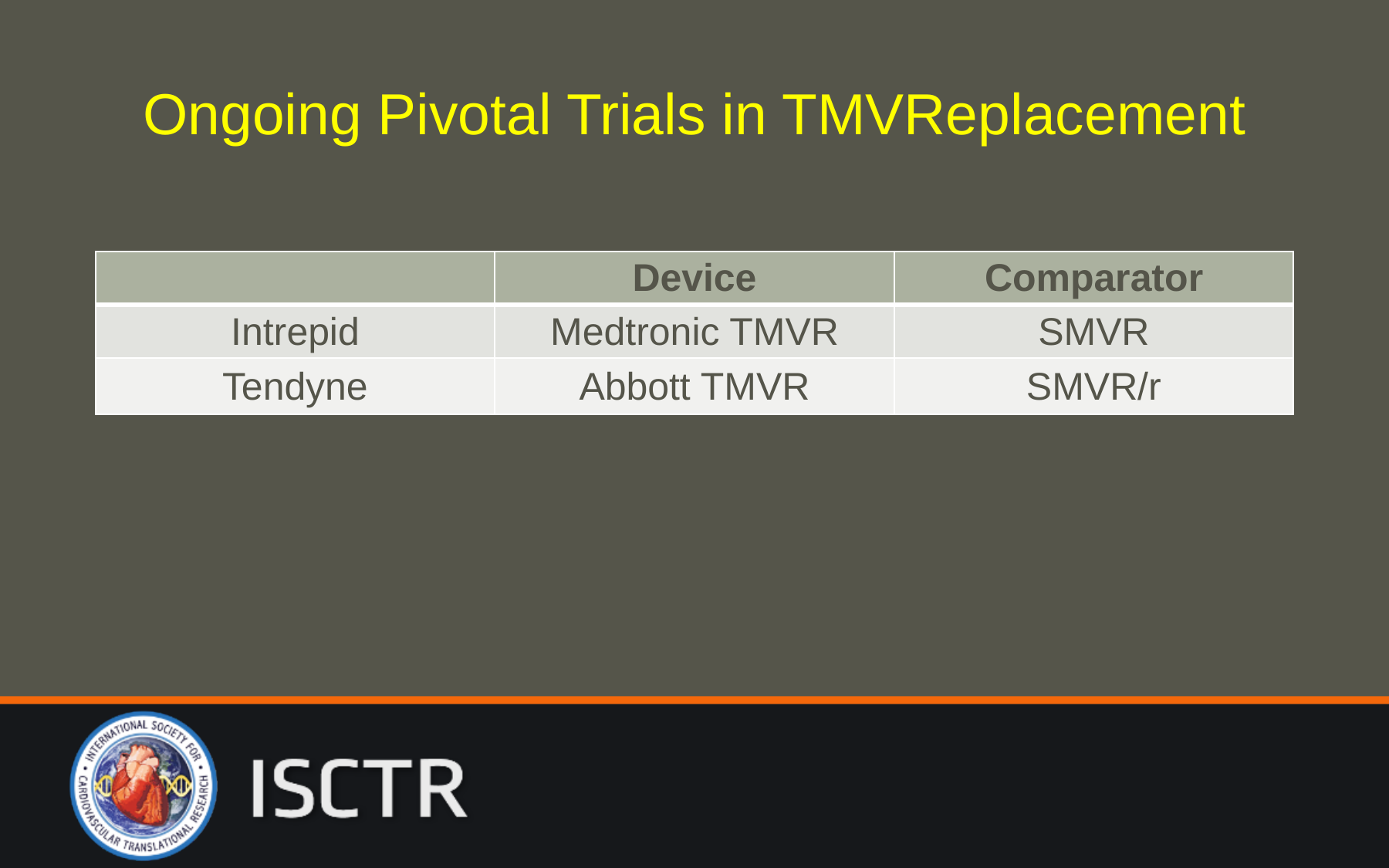

# Ongoing Pivotal Trials in TMVReplacement
|  | Device | Comparator |
| --- | --- | --- |
| Intrepid | Medtronic TMVR | SMVR |
| Tendyne | Abbott TMVR | SMVR/r |